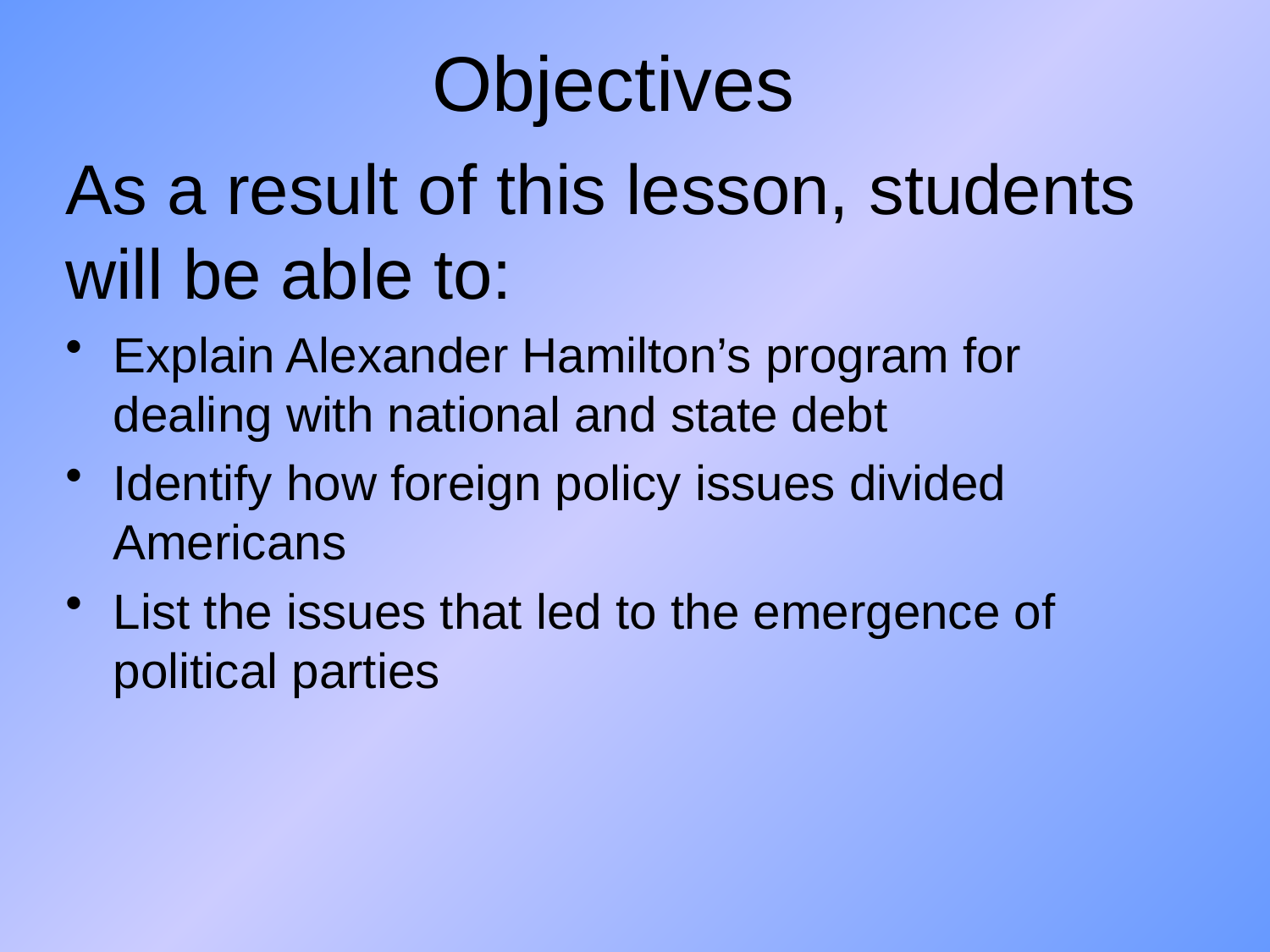

# Objectives
As a result of this lesson, students will be able to:
Explain Alexander Hamilton’s program for dealing with national and state debt
Identify how foreign policy issues divided Americans
List the issues that led to the emergence of political parties